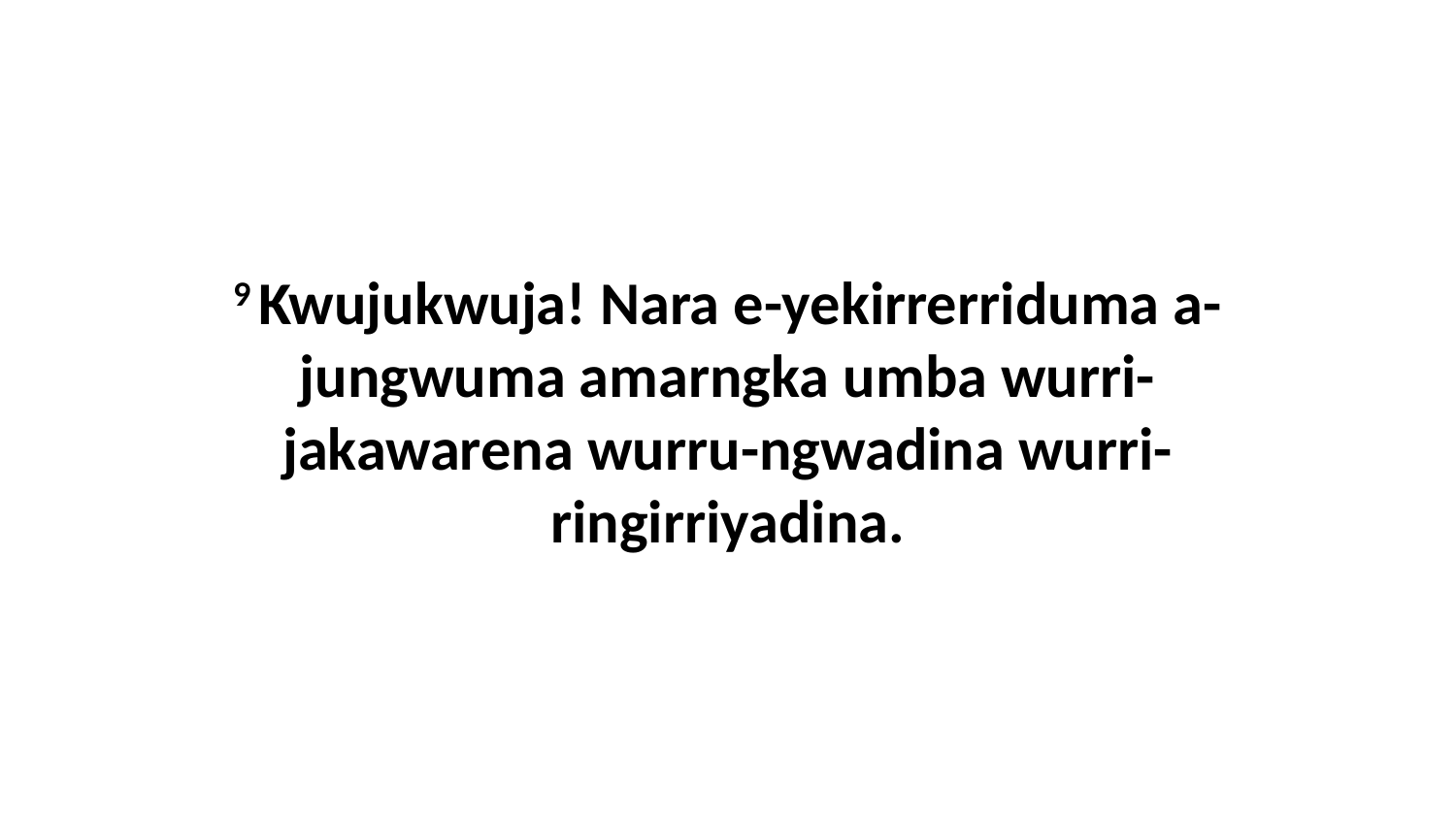

9 Kwujukwuja! Nara e-yekirrerriduma a-jungwuma amarngka umba wurri-jakawarena wurru-ngwadina wurri-ringirriyadina.